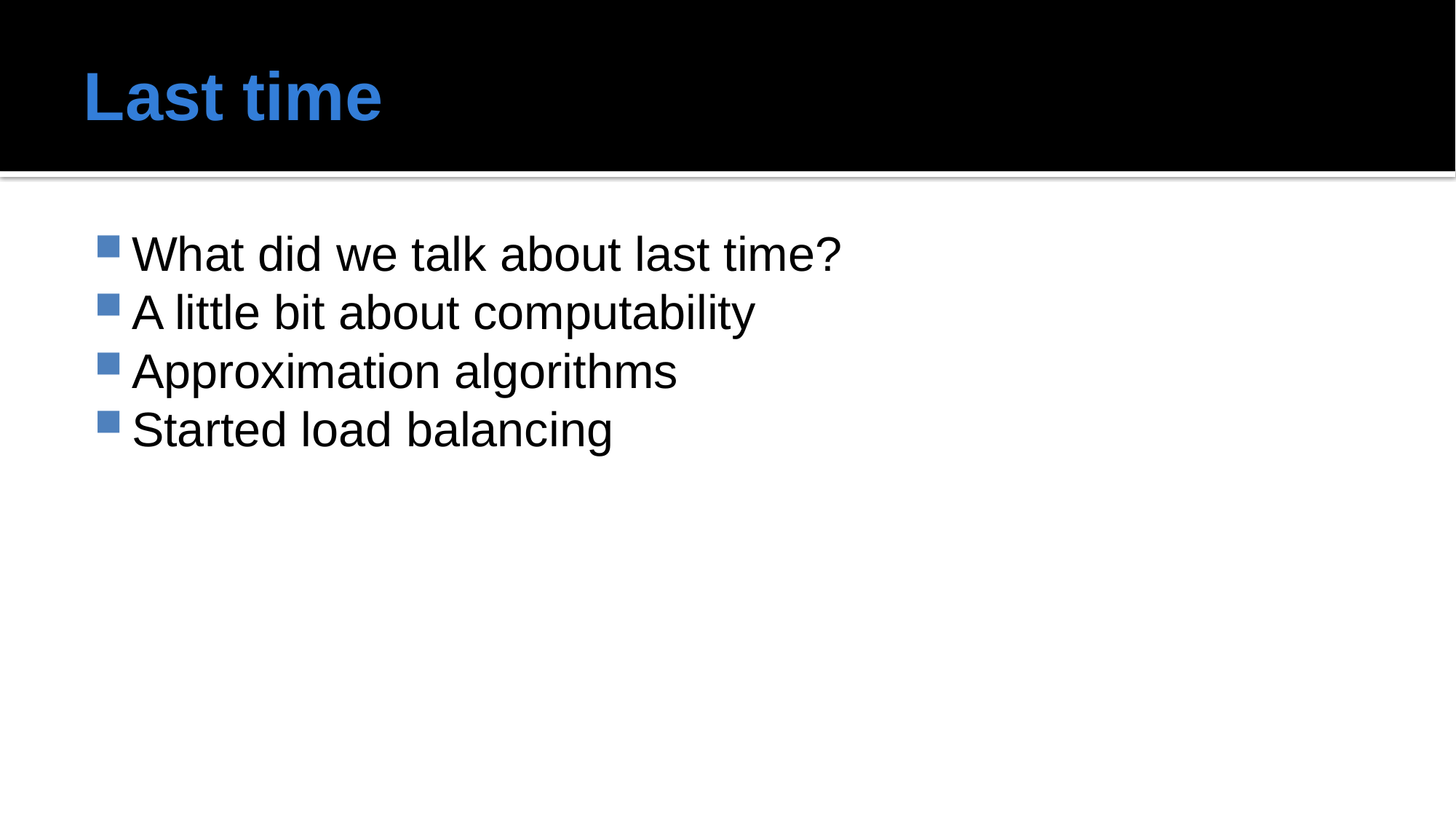

# Last time
What did we talk about last time?
A little bit about computability
Approximation algorithms
Started load balancing